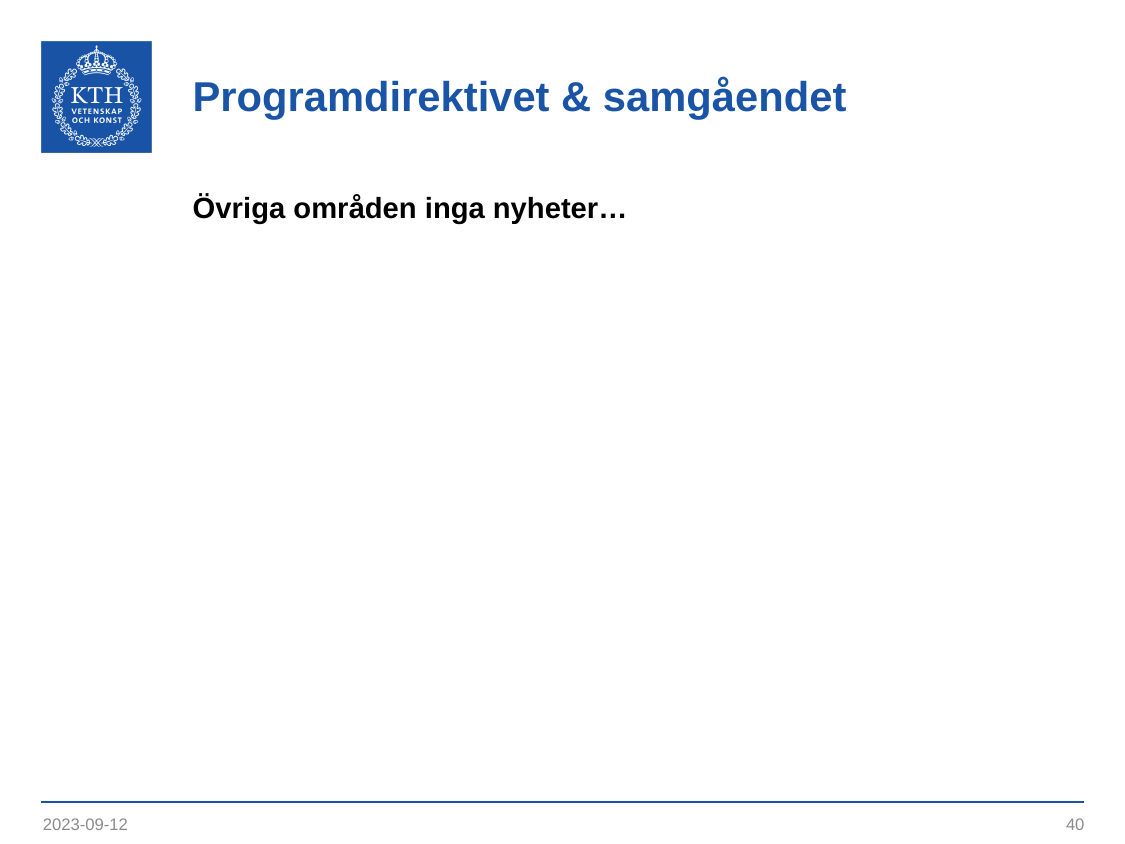

# Programdirektivet & samgåendet
Övriga områden inga nyheter…

2023-09-12

40